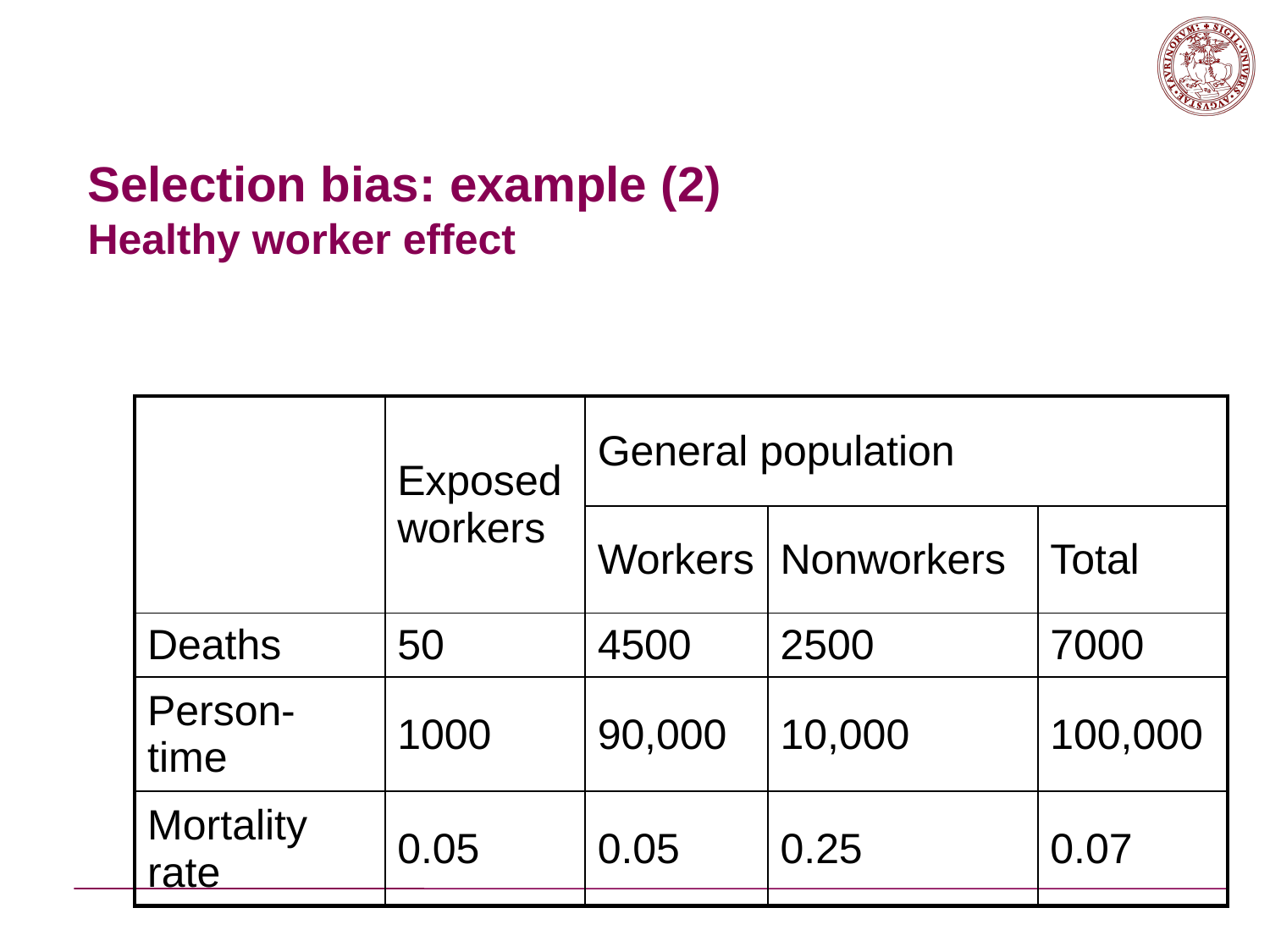

# Selection bias: example (2) Healthy worker effect

|  | Exposed workers | General population |  |  |
| --- | --- | --- | --- | --- |
|  |  | Workers | Nonworkers | Total |
| Deaths | 50 | 4500 | 2500 | 7000 |
| Person-time | 1000 | 90,000 | 10,000 | 100,000 |
| Mortality rate | 0.05 | 0.05 | 0.25 | 0.07 |